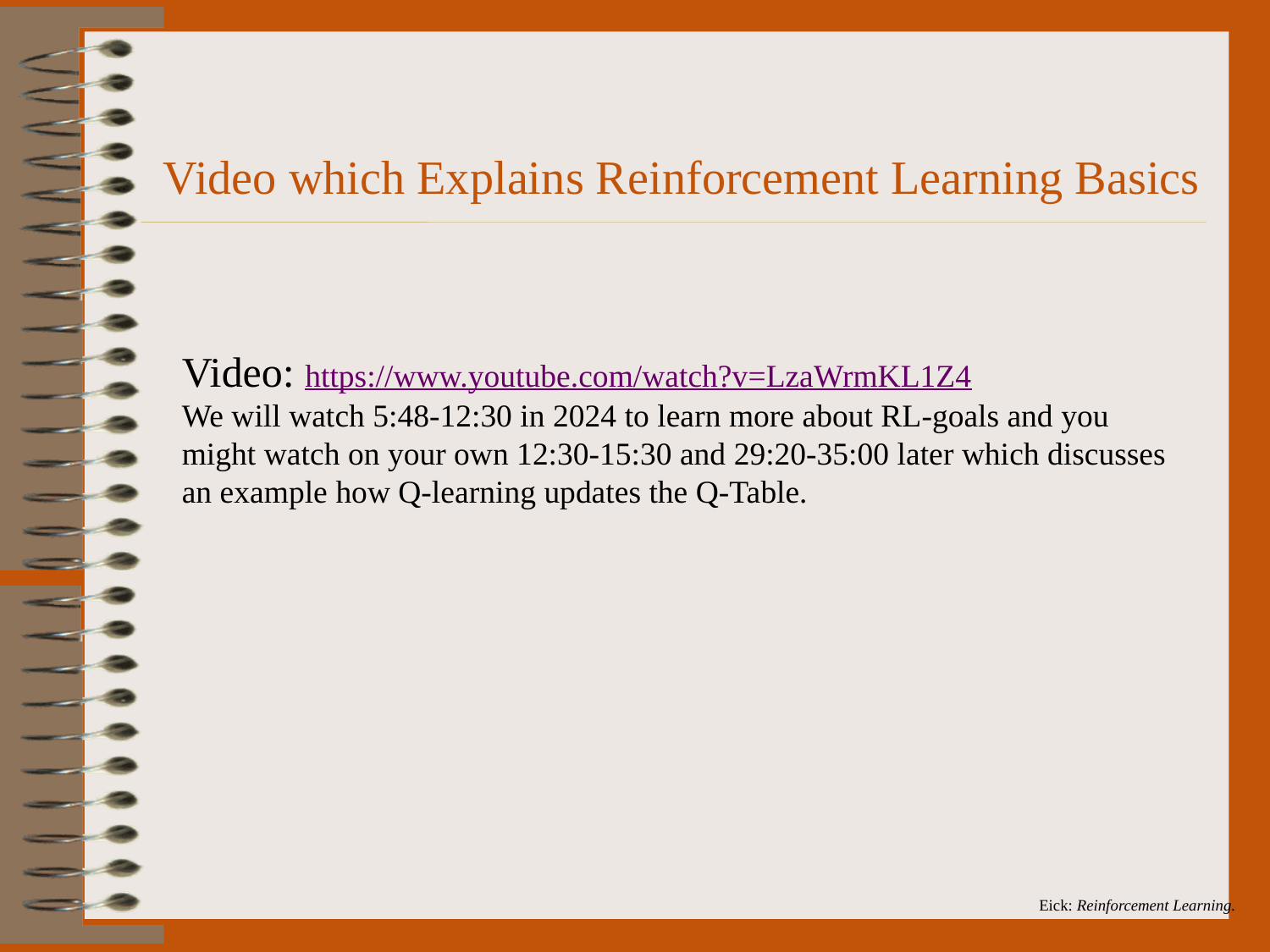

Video which Explains Reinforcement Learning Basics
Video: https://www.youtube.com/watch?v=LzaWrmKL1Z4
We will watch 5:48-12:30 in 2024 to learn more about RL-goals and you might watch on your own 12:30-15:30 and 29:20-35:00 later which discusses an example how Q-learning updates the Q-Table.